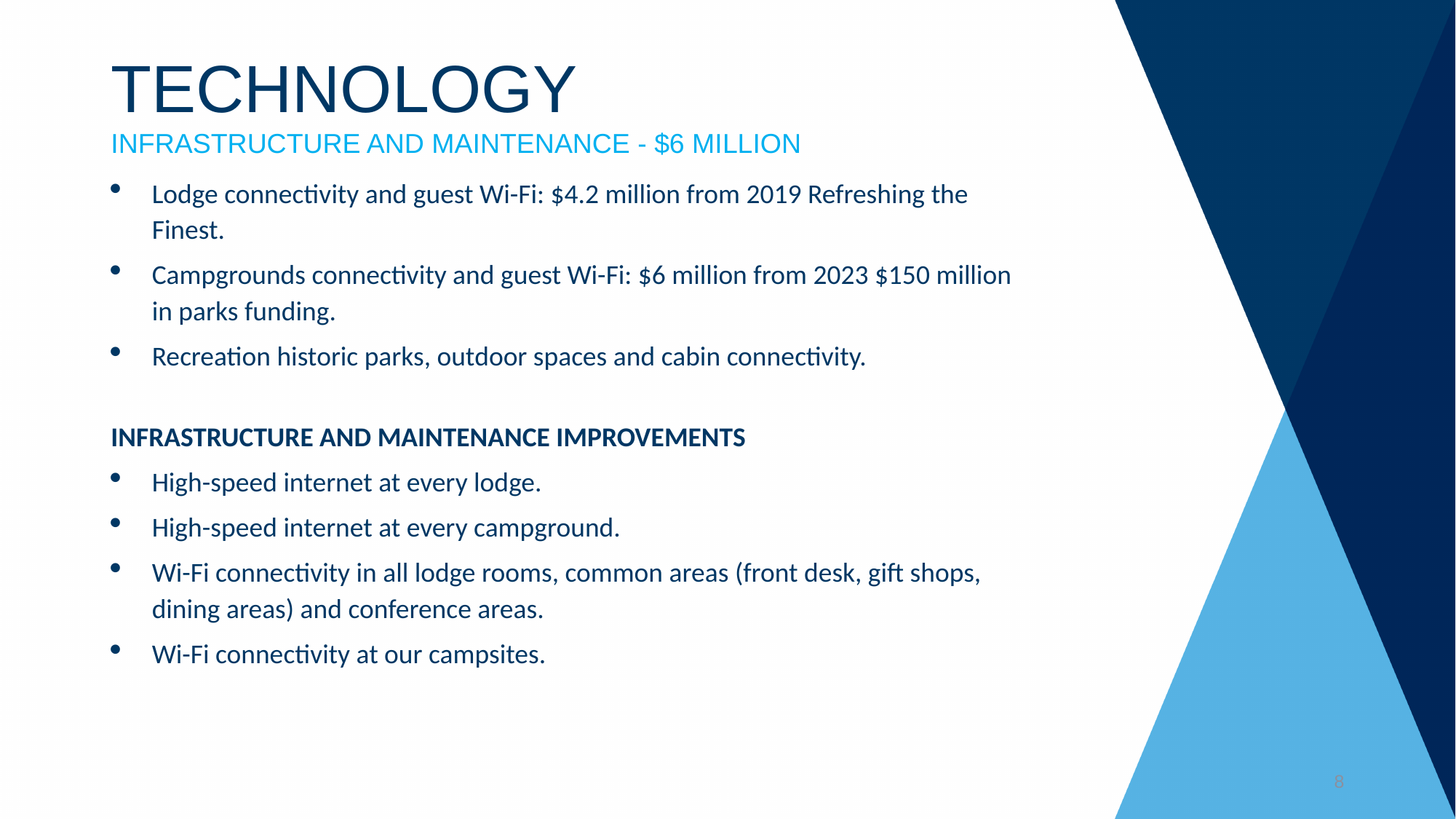

# Technology Infrastructure and Maintenance - $6 Million
Lodge connectivity and guest Wi-Fi: $4.2 million from 2019 Refreshing the Finest.
Campgrounds connectivity and guest Wi-Fi: $6 million from 2023 $150 million in parks funding.
Recreation historic parks, outdoor spaces and cabin connectivity.
Infrastructure and maintenance improvements
High-speed internet at every lodge.
High-speed internet at every campground.
Wi-Fi connectivity in all lodge rooms, common areas (front desk, gift shops, dining areas) and conference areas.
Wi-Fi connectivity at our campsites.
8